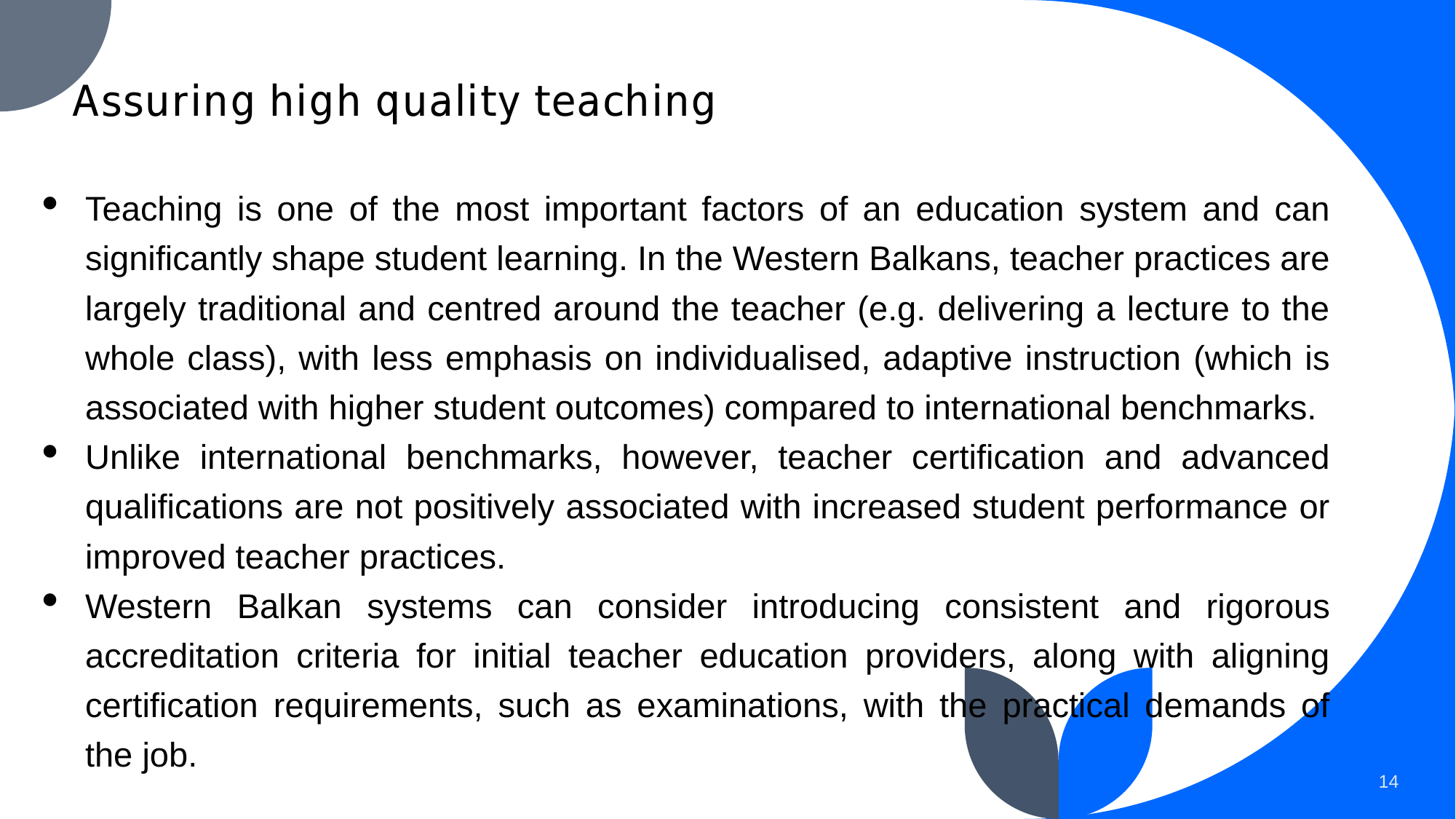

# Assuring high quality teaching
Teaching is one of the most important factors of an education system and can significantly shape student learning. In the Western Balkans, teacher practices are largely traditional and centred around the teacher (e.g. delivering a lecture to the whole class), with less emphasis on individualised, adaptive instruction (which is associated with higher student outcomes) compared to international benchmarks.
Unlike international benchmarks, however, teacher certification and advanced qualifications are not positively associated with increased student performance or improved teacher practices.
Western Balkan systems can consider introducing consistent and rigorous accreditation criteria for initial teacher education providers, along with aligning certification requirements, such as examinations, with the practical demands of the job.

14